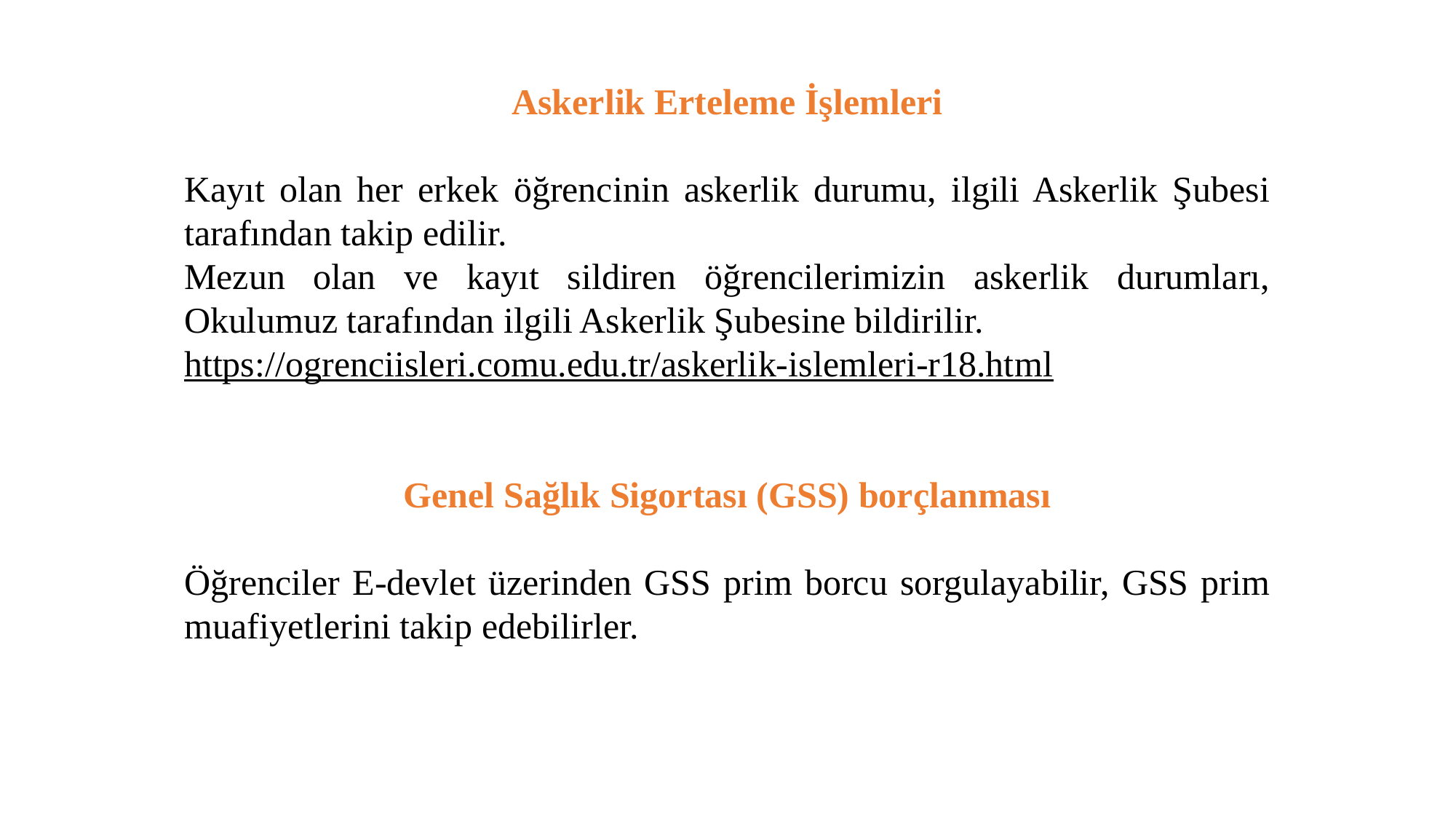

Askerlik Erteleme İşlemleri

Kayıt olan her erkek öğrencinin askerlik durumu, ilgili Askerlik Şubesi tarafından takip edilir.
Mezun olan ve kayıt sildiren öğrencilerimizin askerlik durumları, Okulumuz tarafından ilgili Askerlik Şubesine bildirilir.
https://ogrenciisleri.comu.edu.tr/askerlik-islemleri-r18.html

Genel Sağlık Sigortası (GSS) borçlanması

Öğrenciler E-devlet üzerinden GSS prim borcu sorgulayabilir, GSS prim muafiyetlerini takip edebilirler.